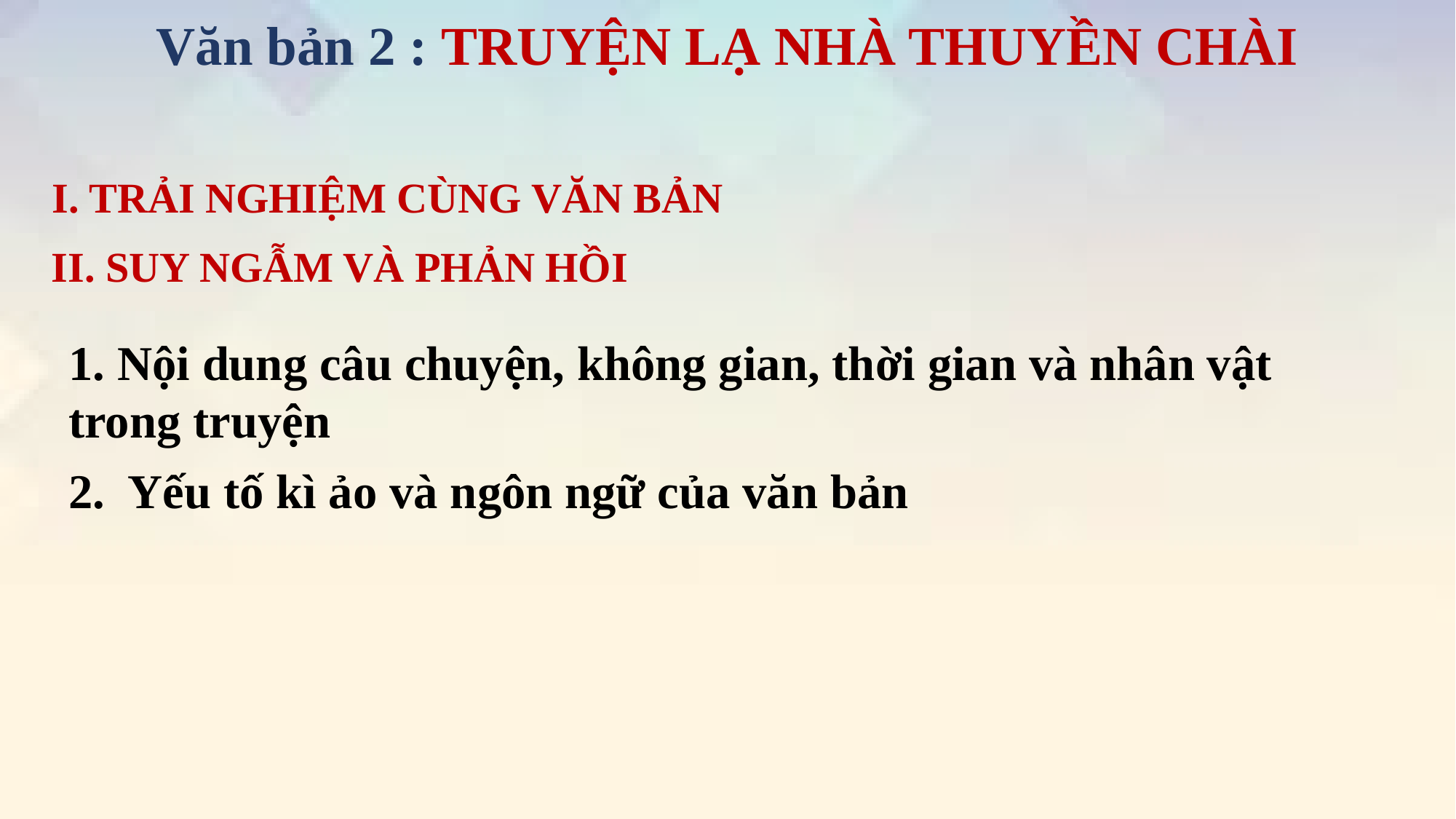

Văn bản 2 : TRUYỆN LẠ NHÀ THUYỀN CHÀI
I. TRẢI NGHIỆM CÙNG VĂN BẢN
II. SUY NGẪM VÀ PHẢN HỒI
1. Nội dung câu chuyện, không gian, thời gian và nhân vật trong truyện
2.  Yếu tố kì ảo và ngôn ngữ của văn bản